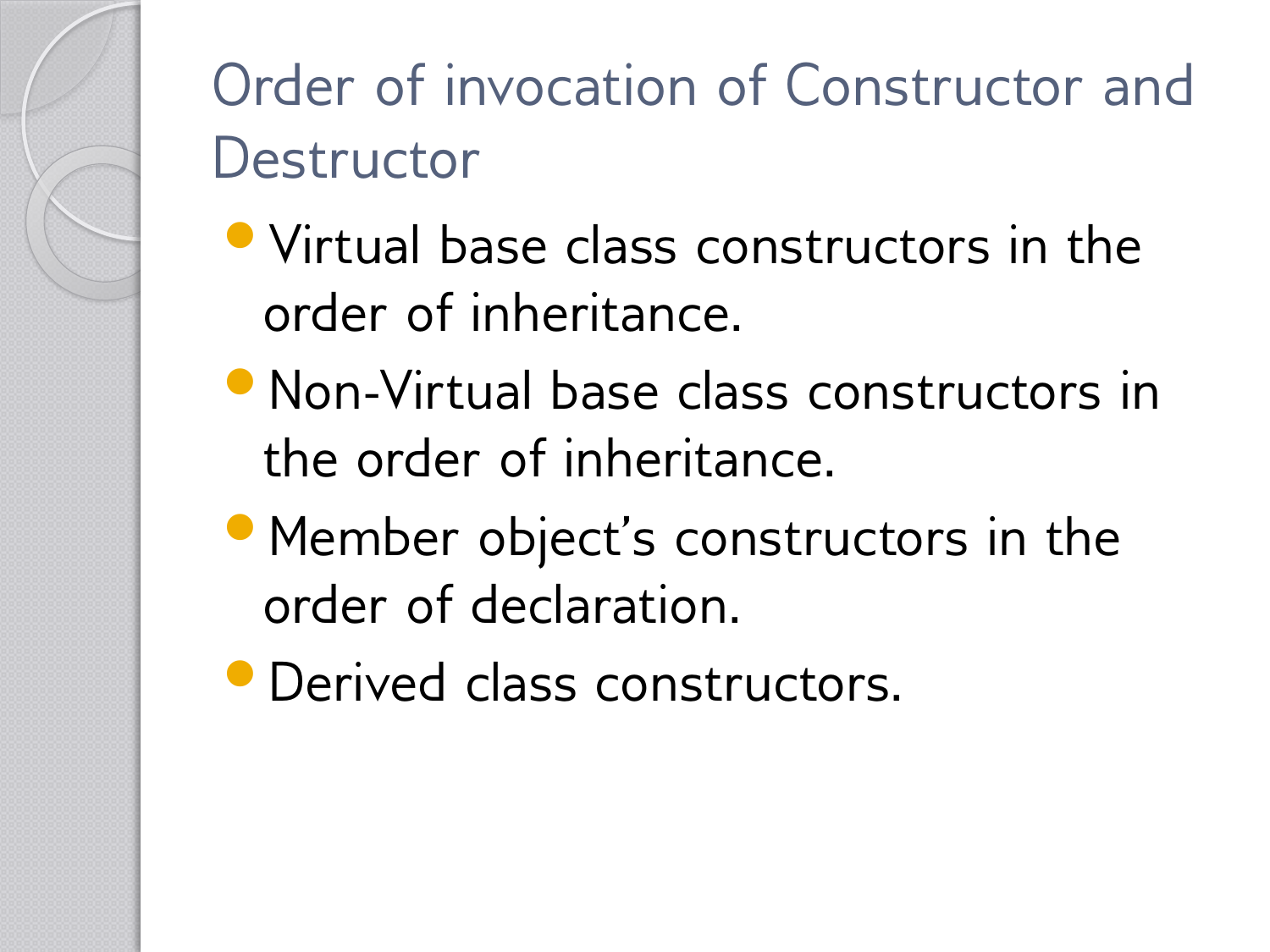

# Order of invocation of Constructor and Destructor
Virtual base class constructors in the order of inheritance.
Non-Virtual base class constructors in the order of inheritance.
Member object’s constructors in the order of declaration.
Derived class constructors.